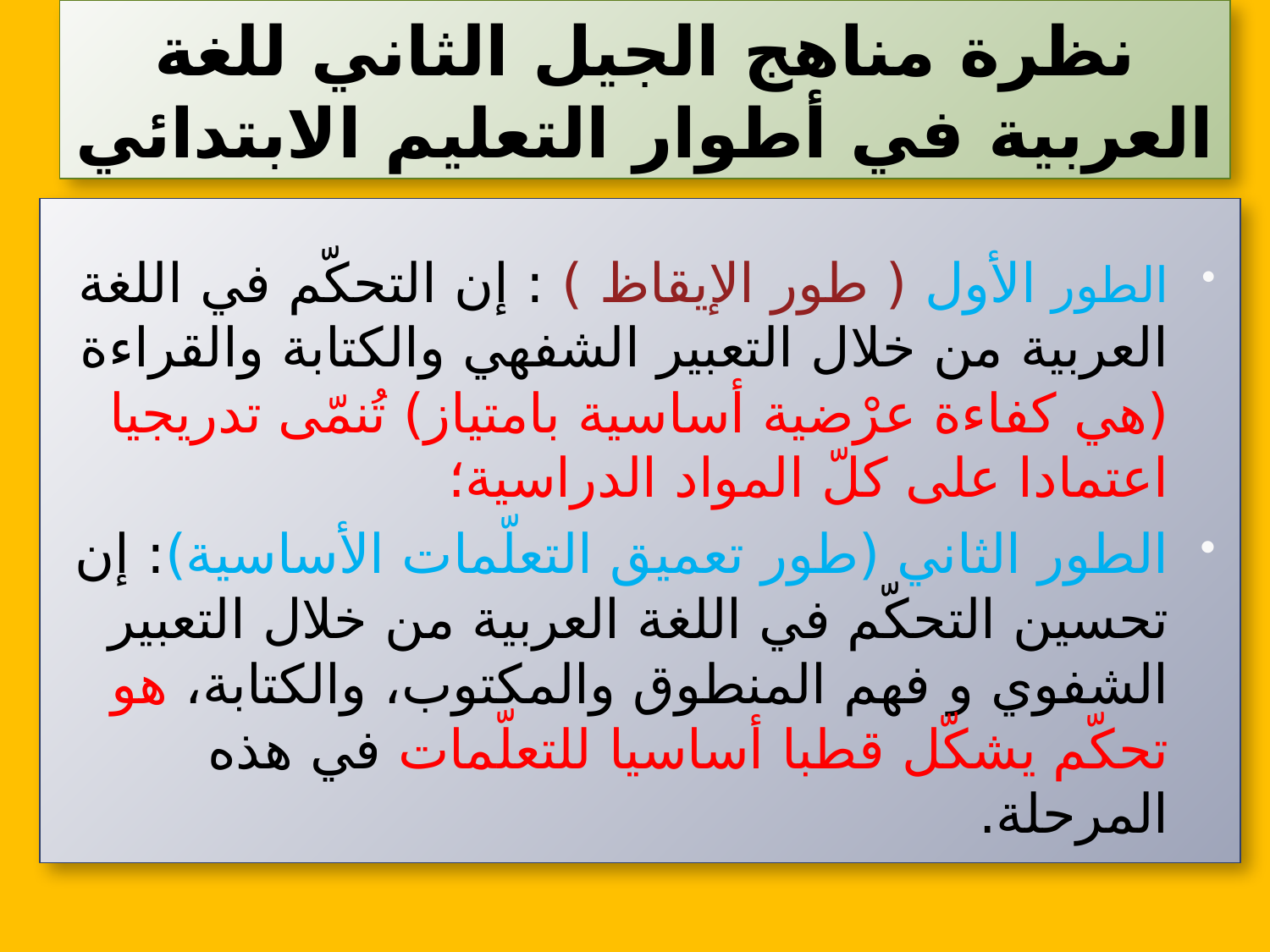

# نظرة مناهج الجيل الثاني للغة العربية في أطوار التعليم الابتدائي

الطور الأول ( طور الإيقاظ ) : إن التحكّم في اللغة العربية من خلال التعبير الشفهي والكتابة والقراءة (هي كفاءة عرْضية أساسية بامتياز) تُنمّى تدريجيا اعتمادا على كلّ المواد الدراسية؛
الطور الثاني (طور تعميق التعلّمات الأساسية): إن تحسين التحكّم في اللغة العربية من خلال التعبير الشفوي و فهم المنطوق والمكتوب، والكتابة، هو تحكّم يشكّل قطبا أساسيا للتعلّمات في هذه المرحلة.